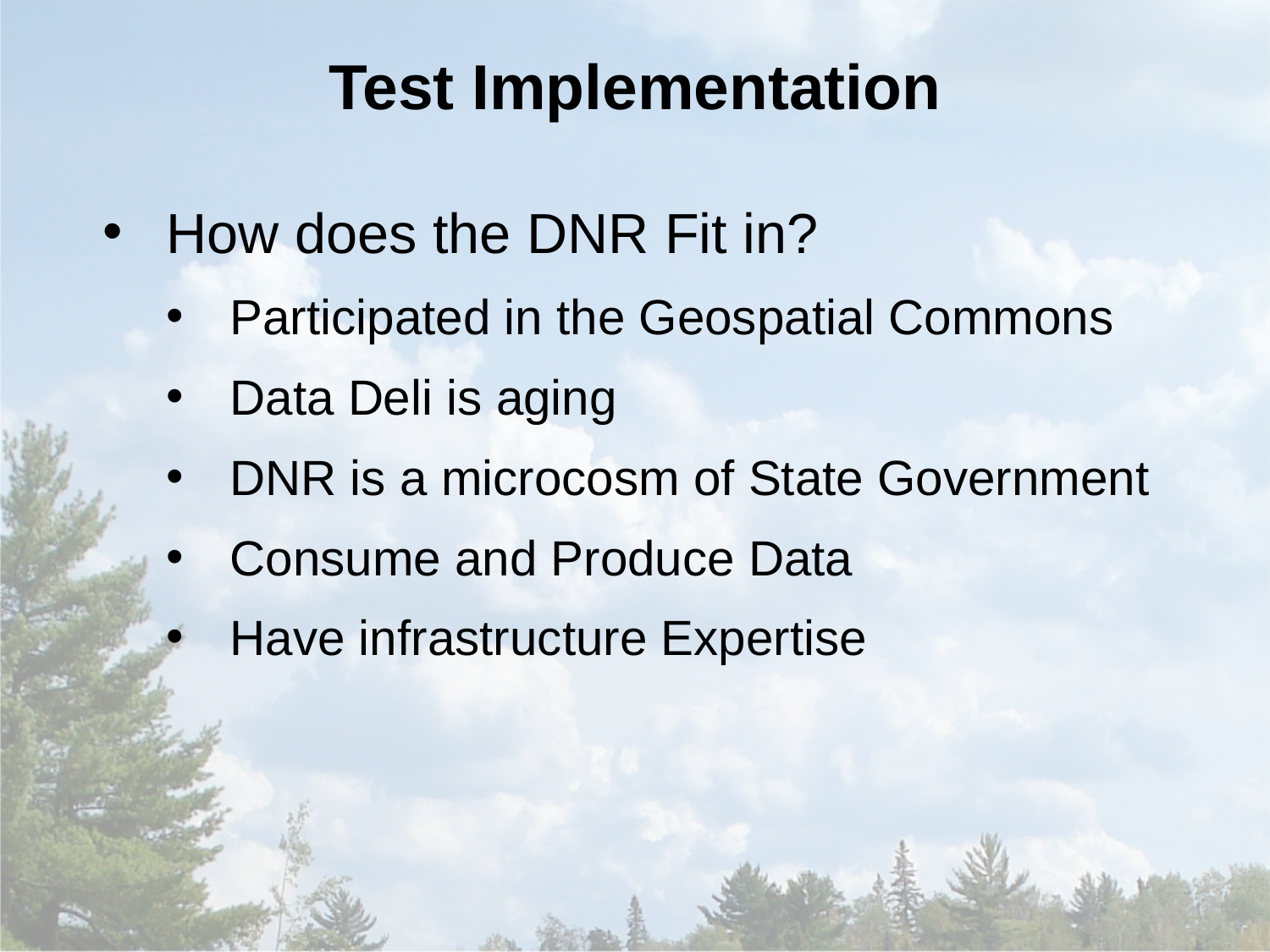

Test Implementation
How does the DNR Fit in?
Participated in the Geospatial Commons
Data Deli is aging
DNR is a microcosm of State Government
Consume and Produce Data
Have infrastructure Expertise